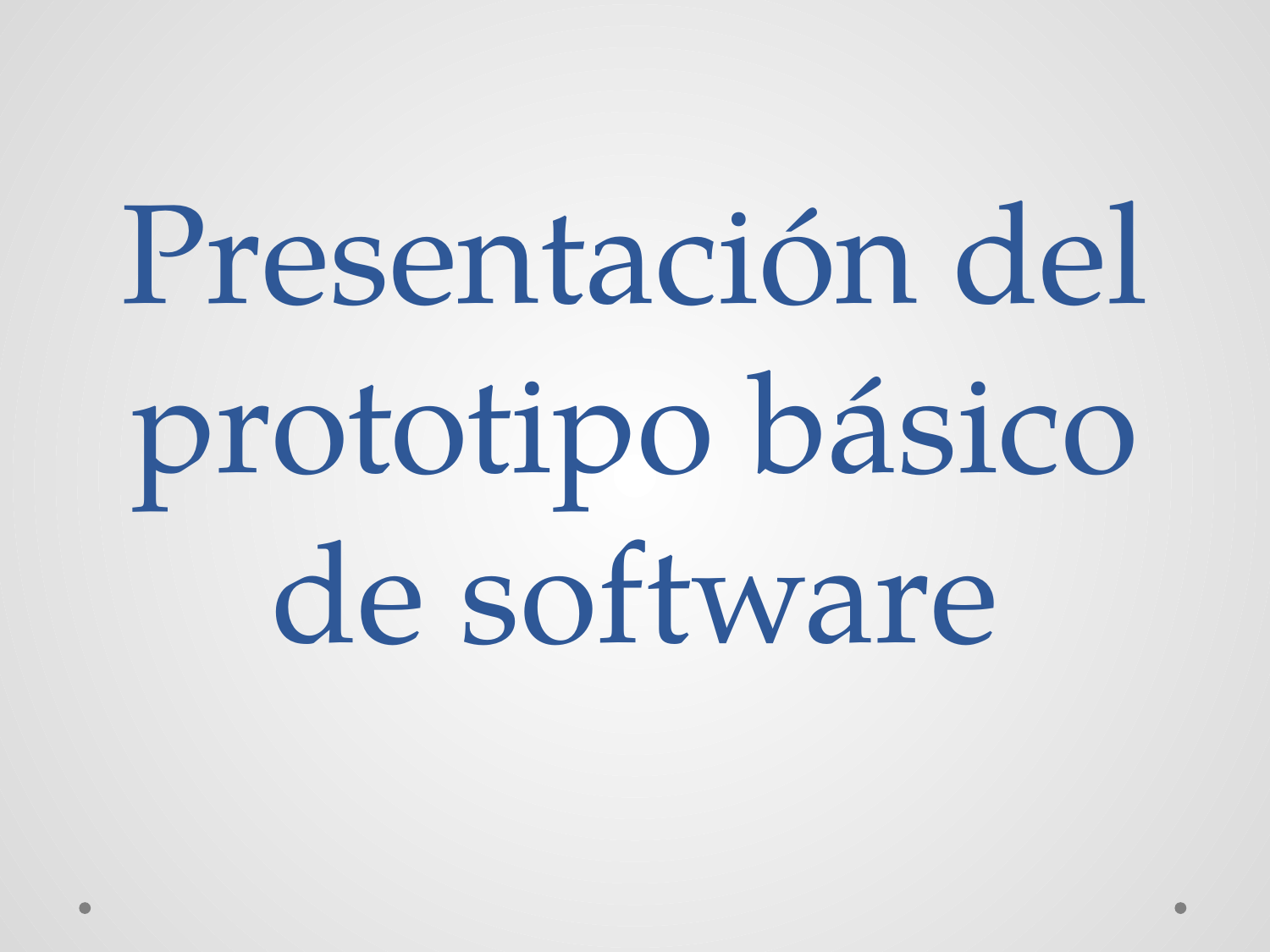

# Presentación del prototipo básico de software